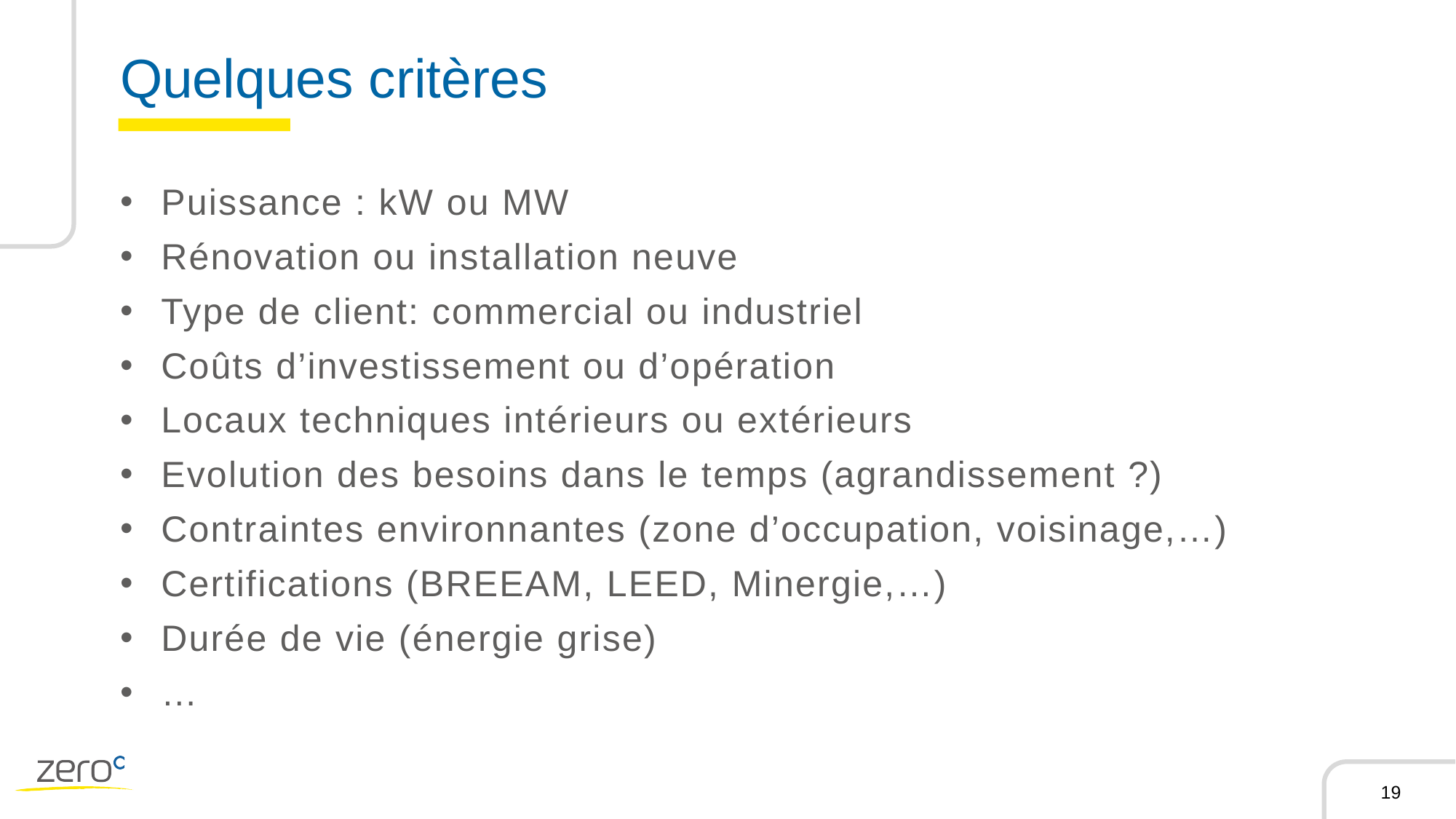

# Quelques critères
Puissance : kW ou MW
Rénovation ou installation neuve
Type de client: commercial ou industriel
Coûts d’investissement ou d’opération
Locaux techniques intérieurs ou extérieurs
Evolution des besoins dans le temps (agrandissement ?)
Contraintes environnantes (zone d’occupation, voisinage,…)
Certifications (BREEAM, LEED, Minergie,…)
Durée de vie (énergie grise)
…